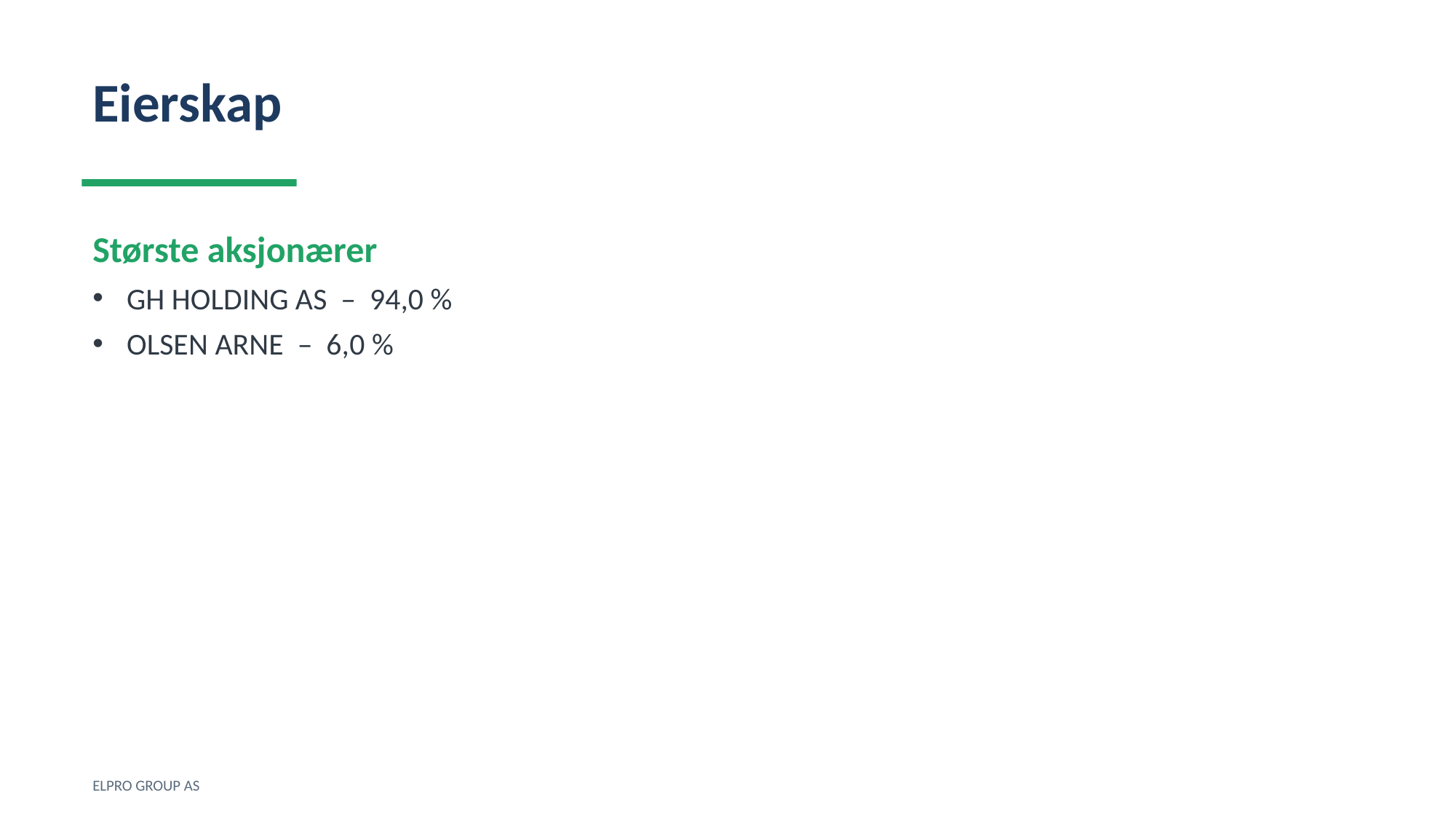

Eierskap

Største aksjonærer
GH HOLDING AS  –  94,0 %
OLSEN ARNE  –  6,0 %
ELPRO GROUP AS